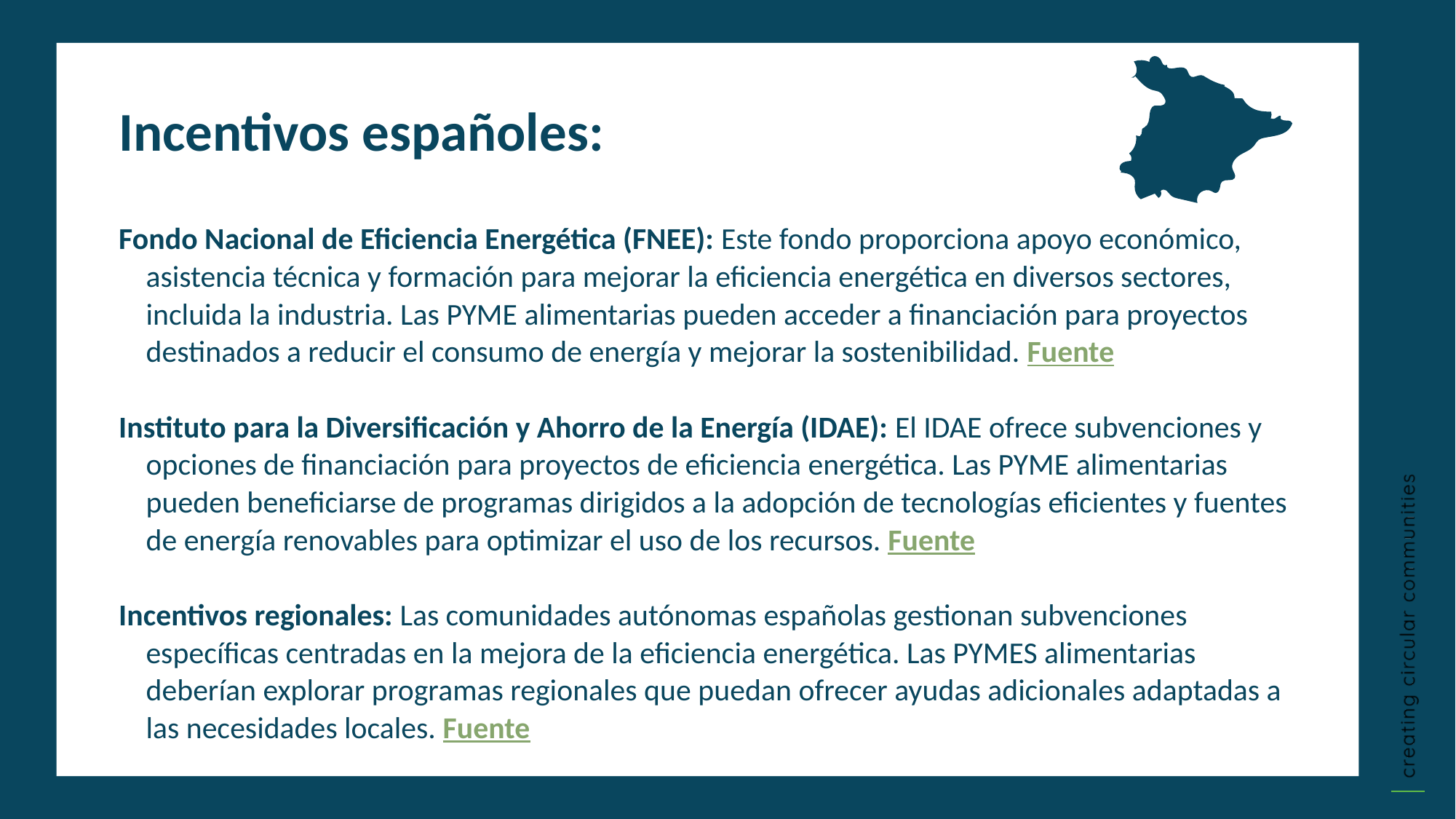

Incentivos españoles:
Fondo Nacional de Eficiencia Energética (FNEE): Este fondo proporciona apoyo económico, asistencia técnica y formación para mejorar la eficiencia energética en diversos sectores, incluida la industria. Las PYME alimentarias pueden acceder a financiación para proyectos destinados a reducir el consumo de energía y mejorar la sostenibilidad. Fuente

Instituto para la Diversificación y Ahorro de la Energía (IDAE): El IDAE ofrece subvenciones y opciones de financiación para proyectos de eficiencia energética. Las PYME alimentarias pueden beneficiarse de programas dirigidos a la adopción de tecnologías eficientes y fuentes de energía renovables para optimizar el uso de los recursos. Fuente

Incentivos regionales: Las comunidades autónomas españolas gestionan subvenciones específicas centradas en la mejora de la eficiencia energética. Las PYMES alimentarias deberían explorar programas regionales que puedan ofrecer ayudas adicionales adaptadas a las necesidades locales. Fuente